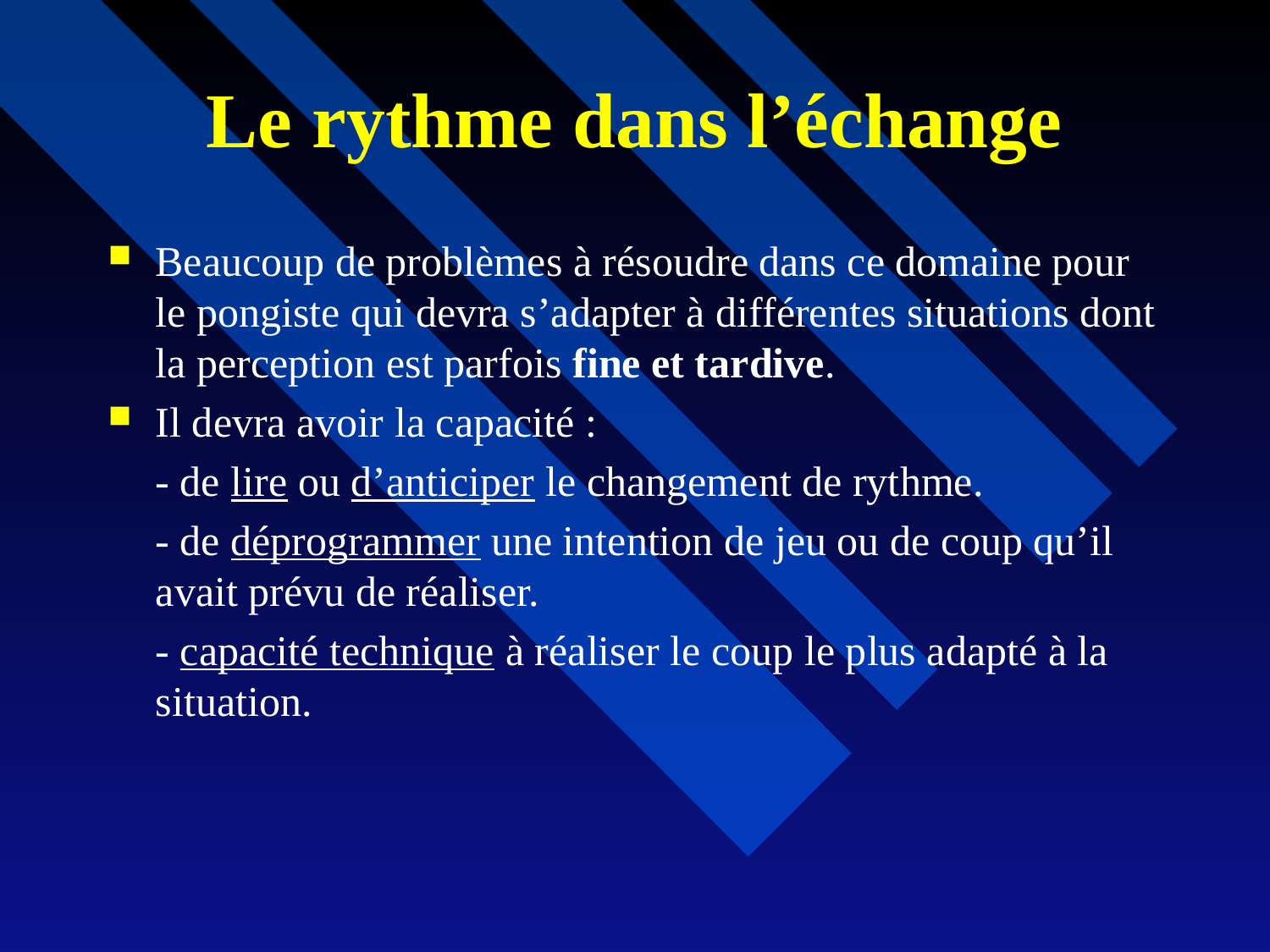

# Le rythme dans l’échange
Beaucoup de problèmes à résoudre dans ce domaine pour le pongiste qui devra s’adapter à différentes situations dont la perception est parfois fine et tardive.
Il devra avoir la capacité :
	- de lire ou d’anticiper le changement de rythme.
	- de déprogrammer une intention de jeu ou de coup qu’il avait prévu de réaliser.
	- capacité technique à réaliser le coup le plus adapté à la situation.